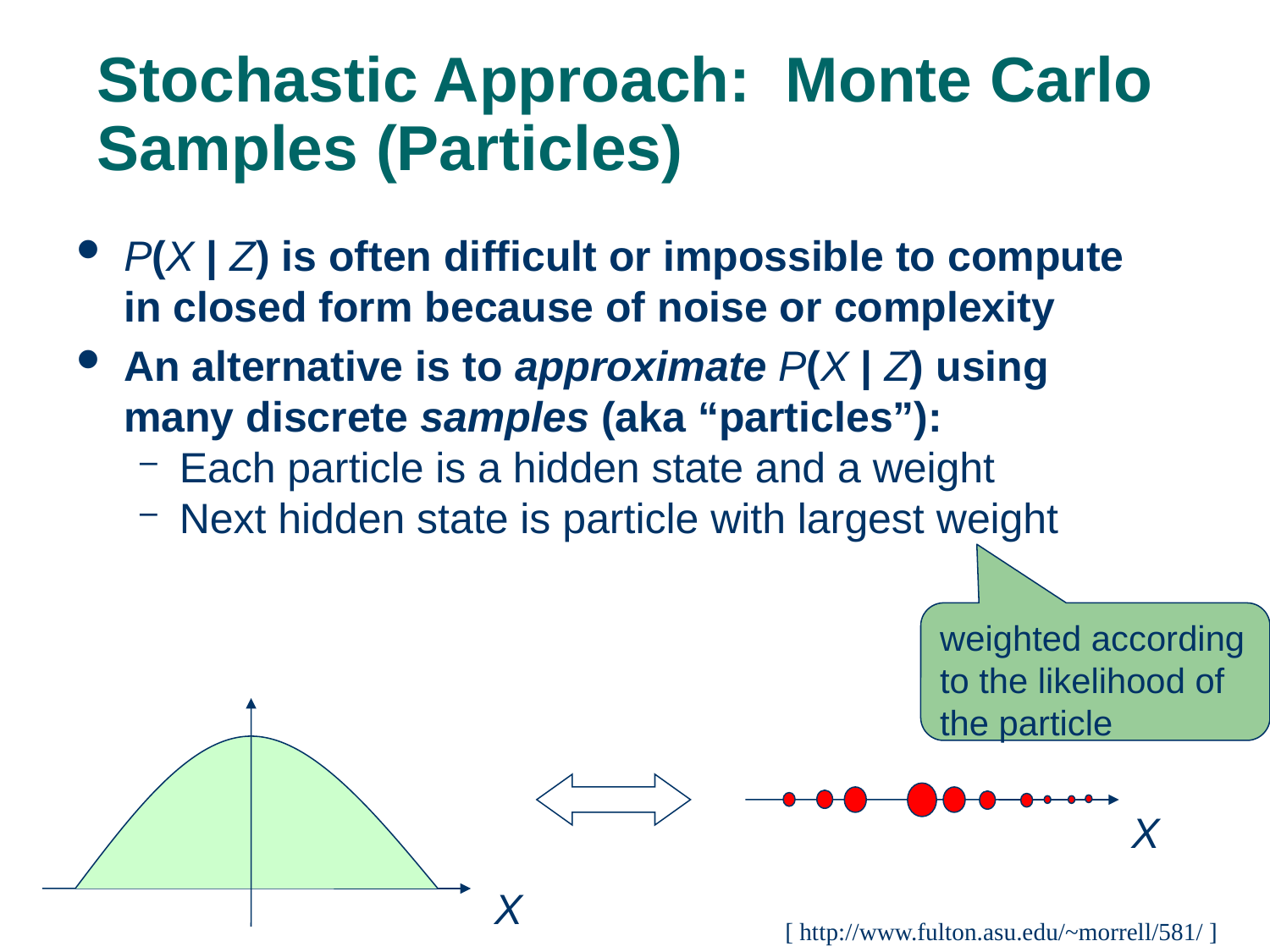

# Stochastic Approach:  Monte Carlo Samples (Particles)
P(X | Z) is often difficult or impossible to compute in closed form because of noise or complexity
An alternative is to approximate P(X | Z) using many discrete samples (aka “particles”):
Each particle is a hidden state and a weight
Next hidden state is particle with largest weight

weighted according to the likelihood of the particle

X
X

[ http://www.fulton.asu.edu/~morrell/581/ ]